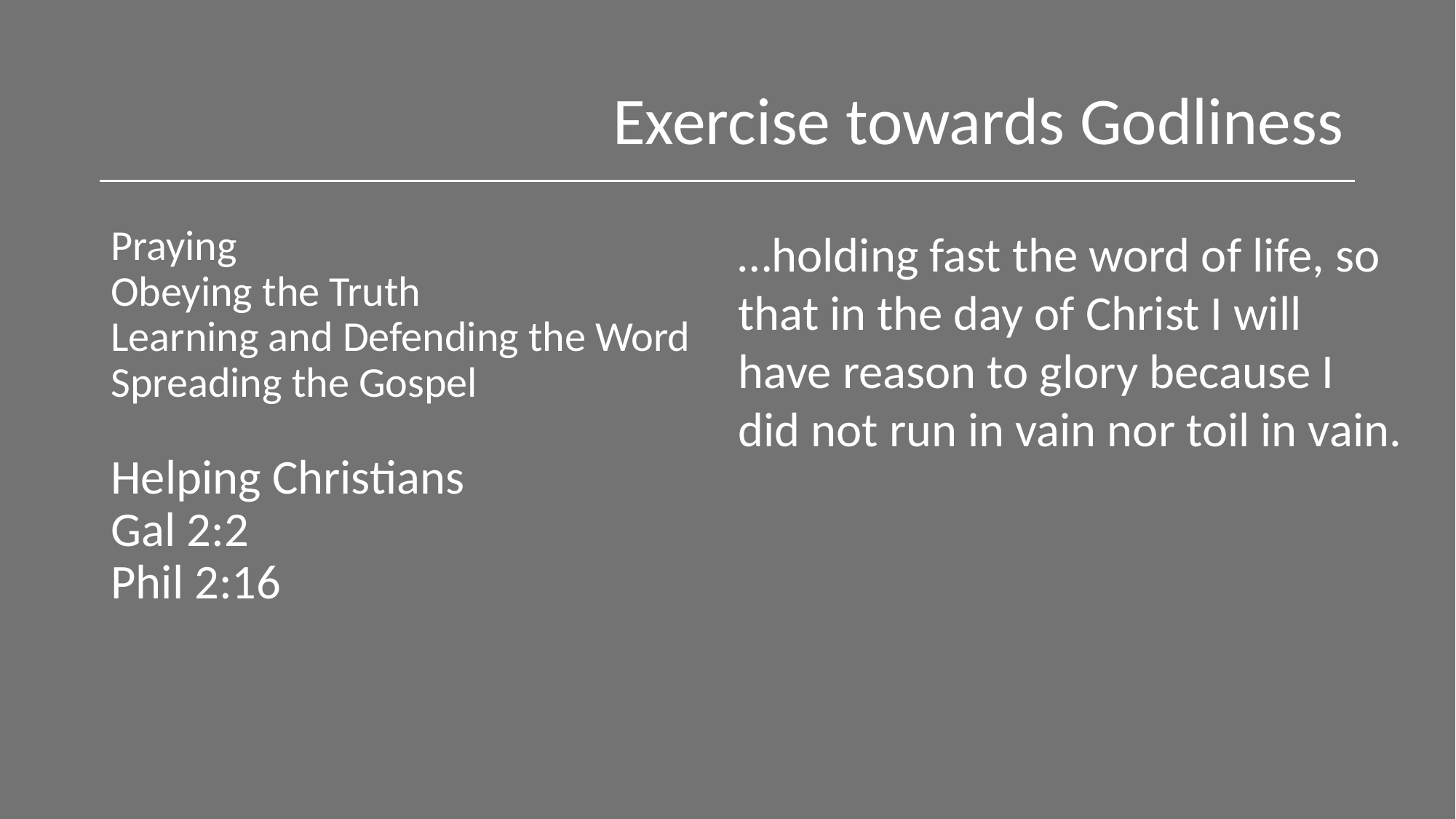

# Exercise towards Godliness
Praying
Obeying the Truth
Learning and Defending the Word
Spreading the Gospel

Helping Christians
Gal 2:2
Phil 2:16
…holding fast the word of life, so that in the day of Christ I will have reason to glory because I did not run in vain nor toil in vain.